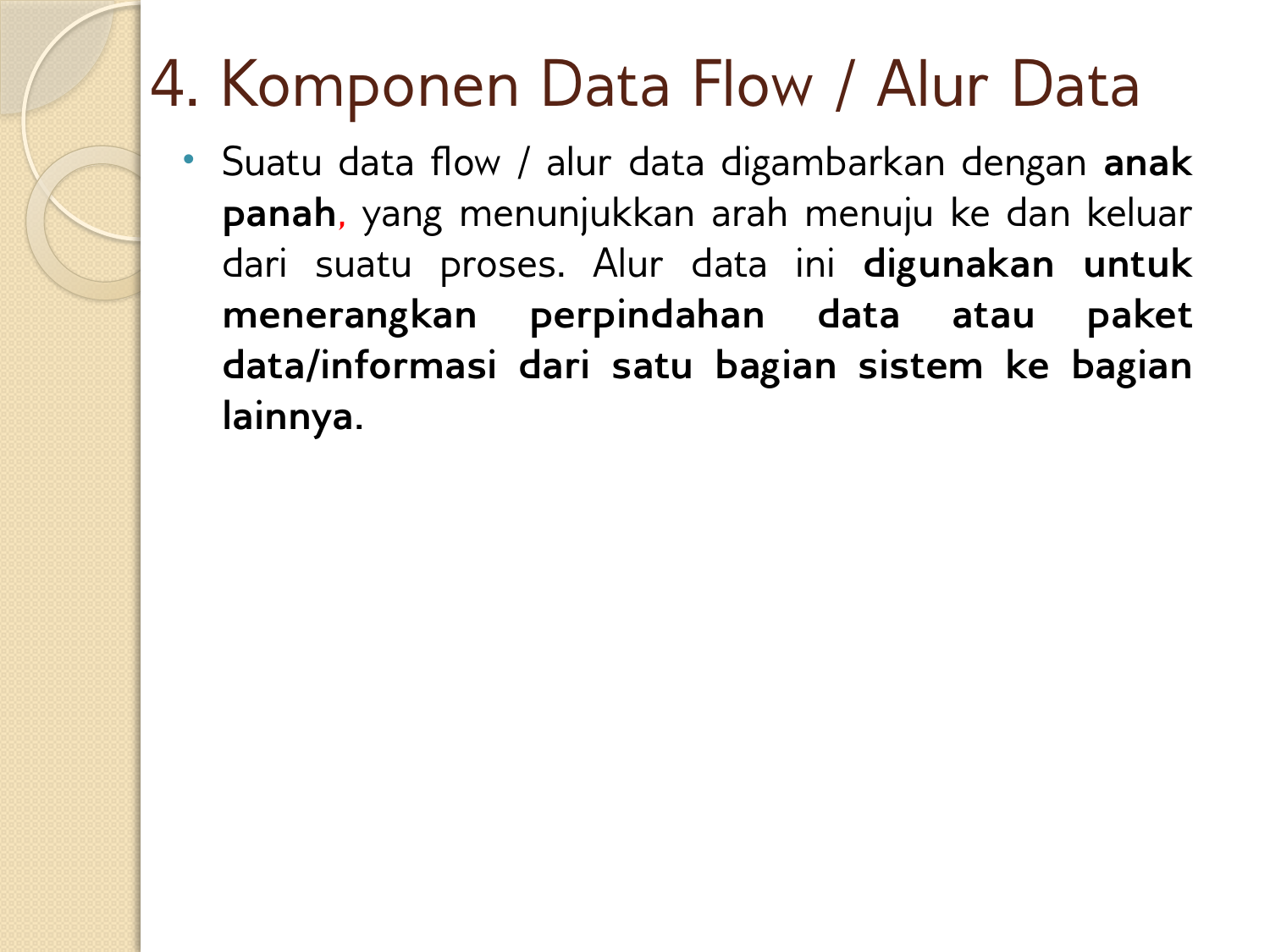

# 4. Komponen Data Flow / Alur Data
Suatu data flow / alur data digambarkan dengan anak panah, yang menunjukkan arah menuju ke dan keluar dari suatu proses. Alur data ini digunakan untuk menerangkan perpindahan data atau paket data/informasi dari satu bagian sistem ke bagian lainnya.